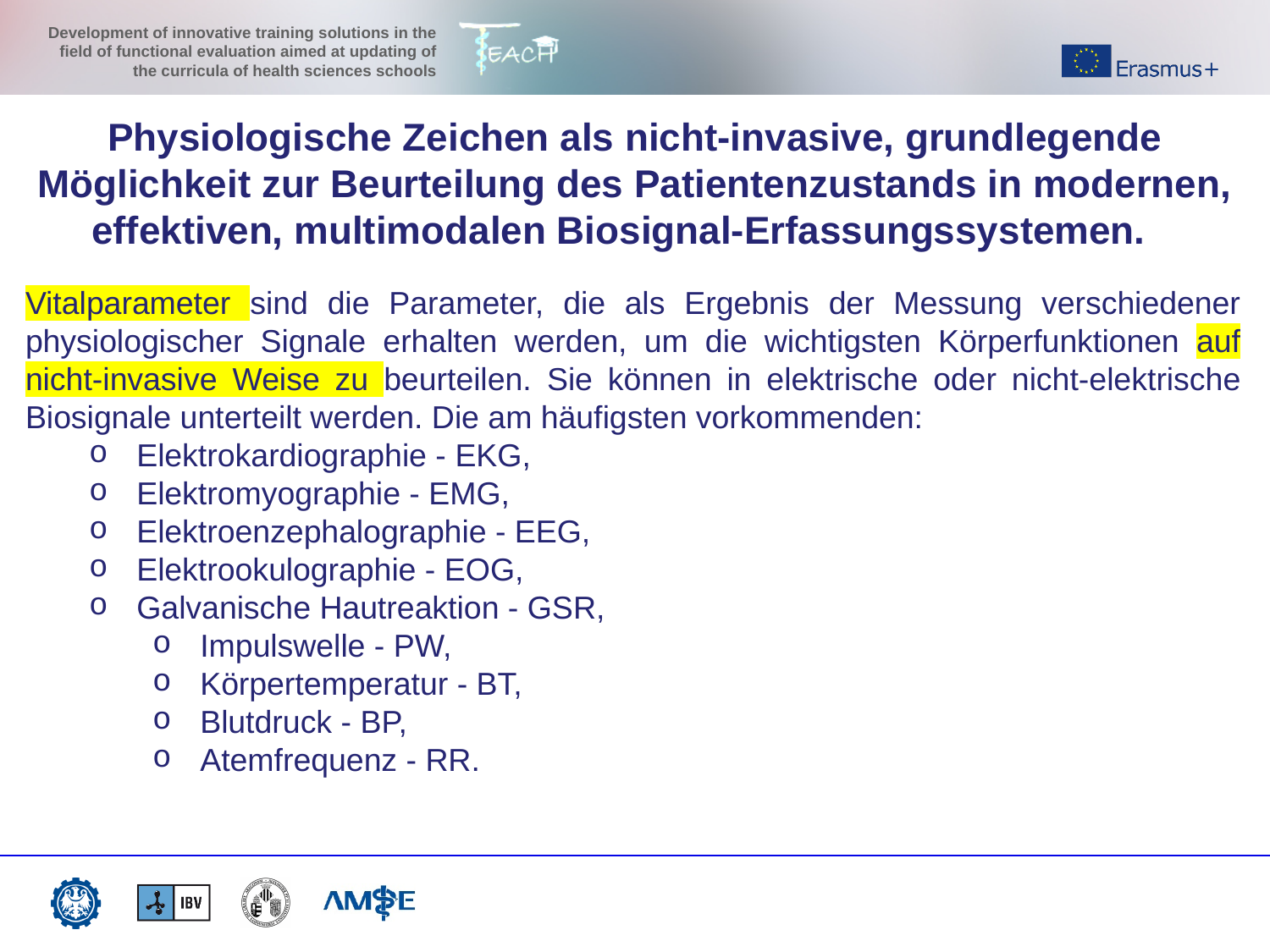

Physiologische Zeichen als nicht-invasive, grundlegende Möglichkeit zur Beurteilung des Patientenzustands in modernen, effektiven, multimodalen Biosignal-Erfassungssystemen.
Vitalparameter sind die Parameter, die als Ergebnis der Messung verschiedener physiologischer Signale erhalten werden, um die wichtigsten Körperfunktionen auf nicht-invasive Weise zu beurteilen. Sie können in elektrische oder nicht-elektrische Biosignale unterteilt werden. Die am häufigsten vorkommenden:
Elektrokardiographie - EKG,
Elektromyographie - EMG,
Elektroenzephalographie - EEG,
Elektrookulographie - EOG,
Galvanische Hautreaktion - GSR,
Impulswelle - PW,
Körpertemperatur - BT,
Blutdruck - BP,
Atemfrequenz - RR.